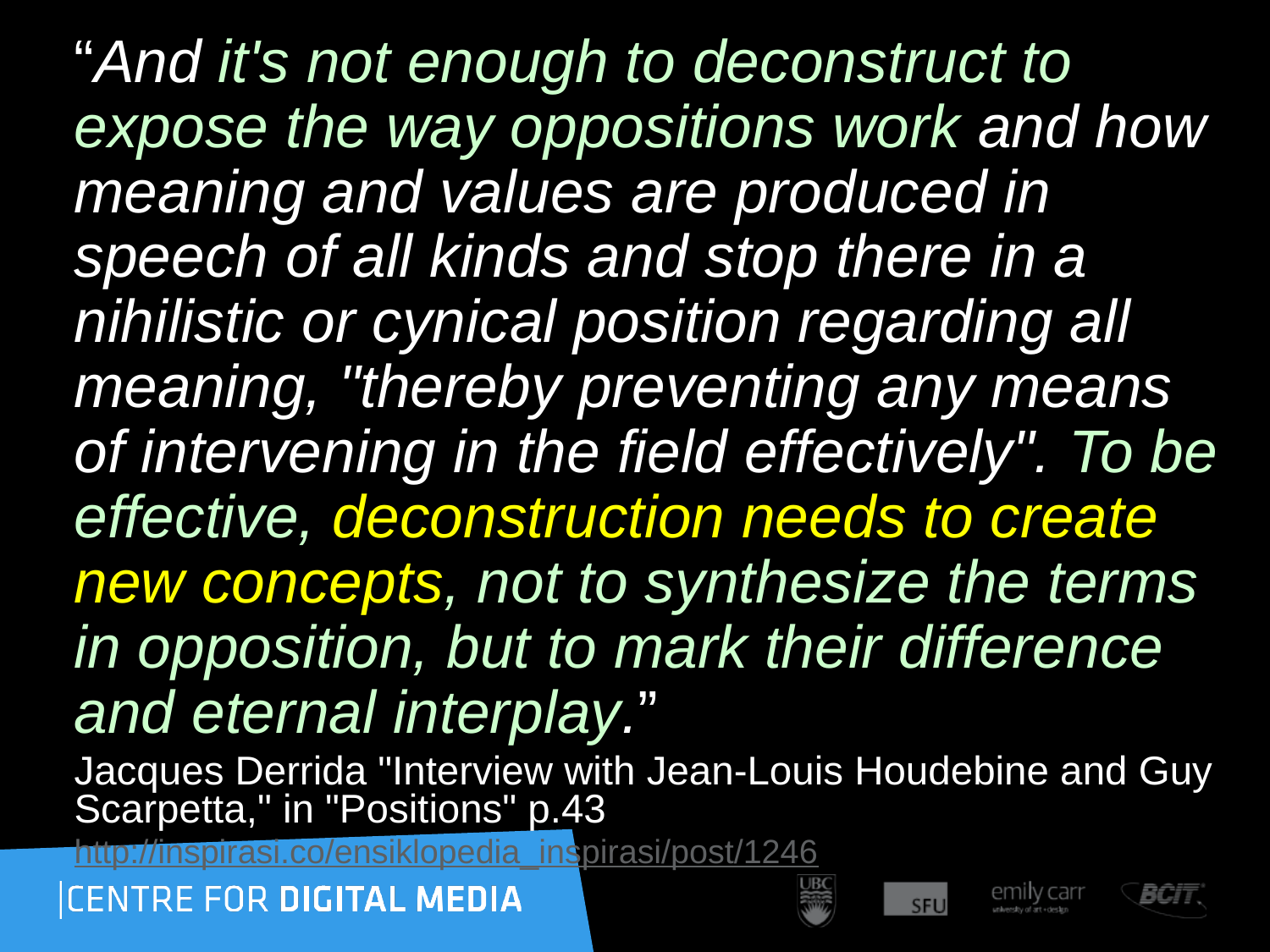

“And it's not enough to deconstruct to expose the way oppositions work and how meaning and values are produced in speech of all kinds and stop there in a nihilistic or cynical position regarding all meaning, "thereby preventing any means of intervening in the field effectively". To be effective, deconstruction needs to create new concepts, not to synthesize the terms in opposition, but to mark their difference and eternal interplay.”
Jacques Derrida "Interview with Jean-Louis Houdebine and Guy Scarpetta," in "Positions" p.43
http://inspirasi.co/ensiklopedia_inspirasi/post/1246